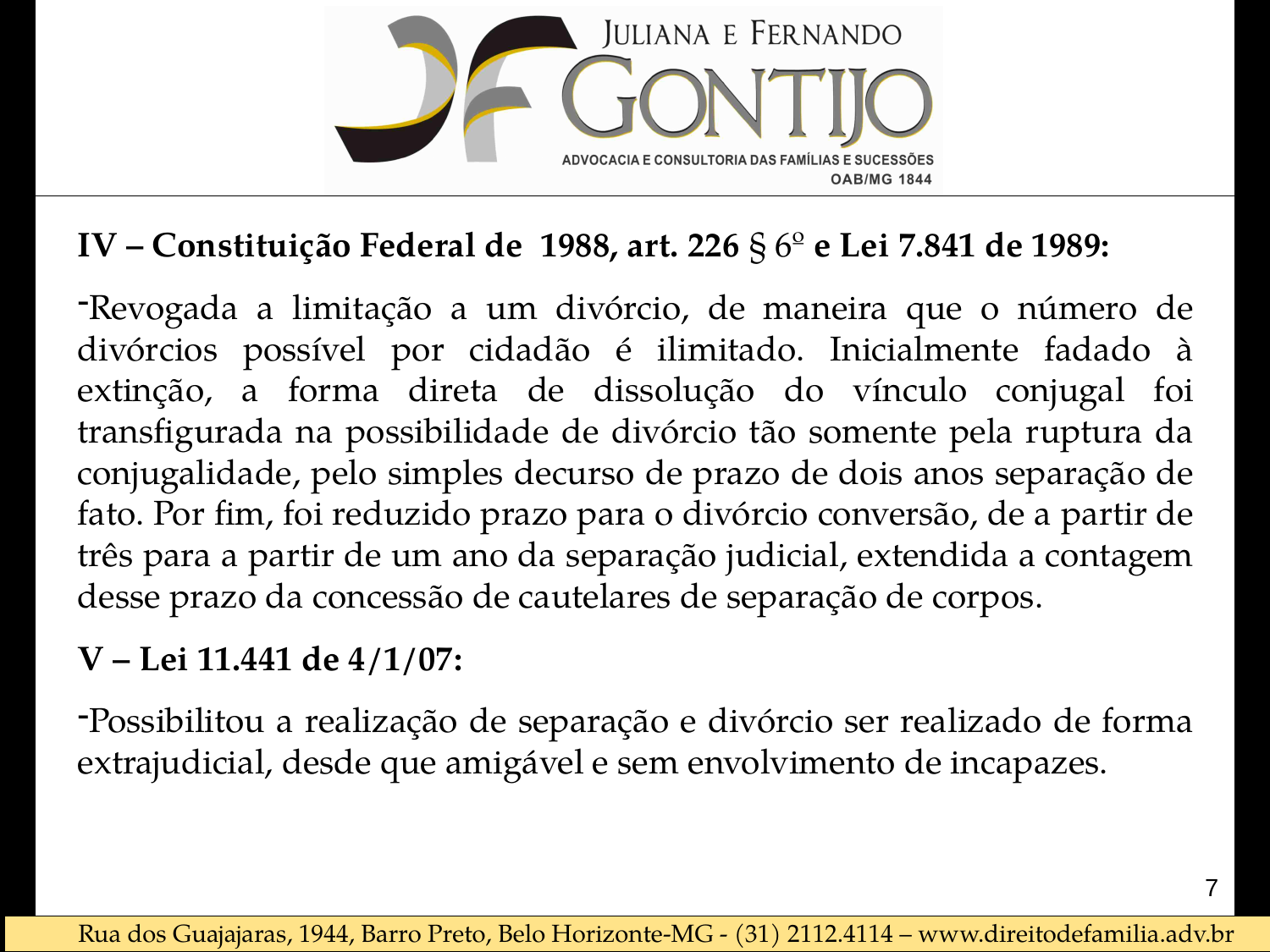

IV – Constituição Federal de  1988, art. 226 § 6º e Lei 7.841 de 1989:
Revogada a limitação a um divórcio, de maneira que o número de divórcios possível por cidadão é ilimitado. Inicialmente fadado à extinção, a forma direta de dissolução do vínculo conjugal foi transfigurada na possibilidade de divórcio tão somente pela ruptura da conjugalidade, pelo simples decurso de prazo de dois anos separação de fato. Por fim, foi reduzido prazo para o divórcio conversão, de a partir de três para a partir de um ano da separação judicial, extendida a contagem desse prazo da concessão de cautelares de separação de corpos.
V – Lei 11.441 de 4/1/07:
Possibilitou a realização de separação e divórcio ser realizado de forma extrajudicial, desde que amigável e sem envolvimento de incapazes.
7